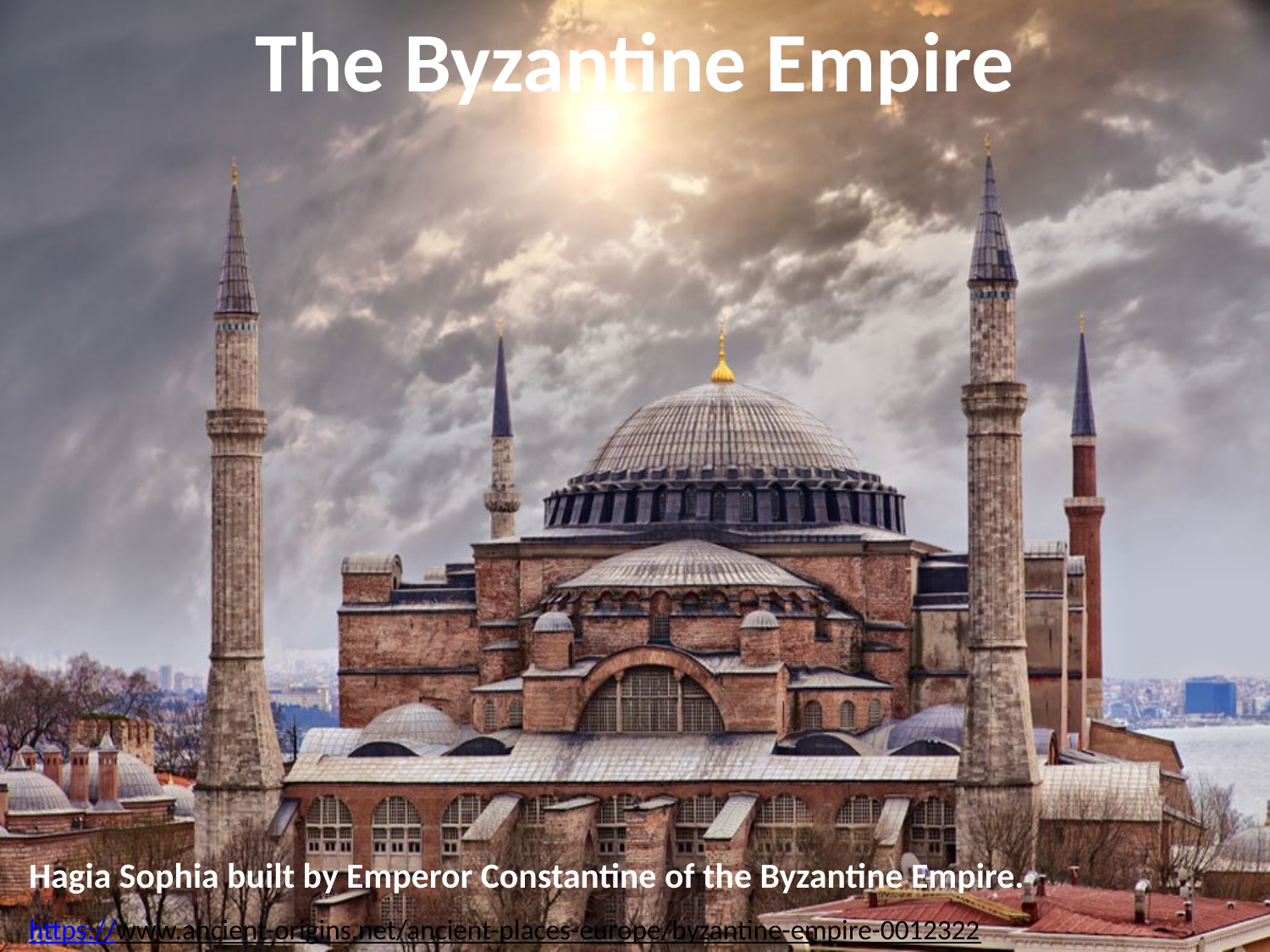

# The Byzantine Empire
Hagia Sophia built by Emperor Constantine of the Byzantine Empire.
https://www.ancient-origins.net/ancient-places-europe/byzantine-empire-0012322